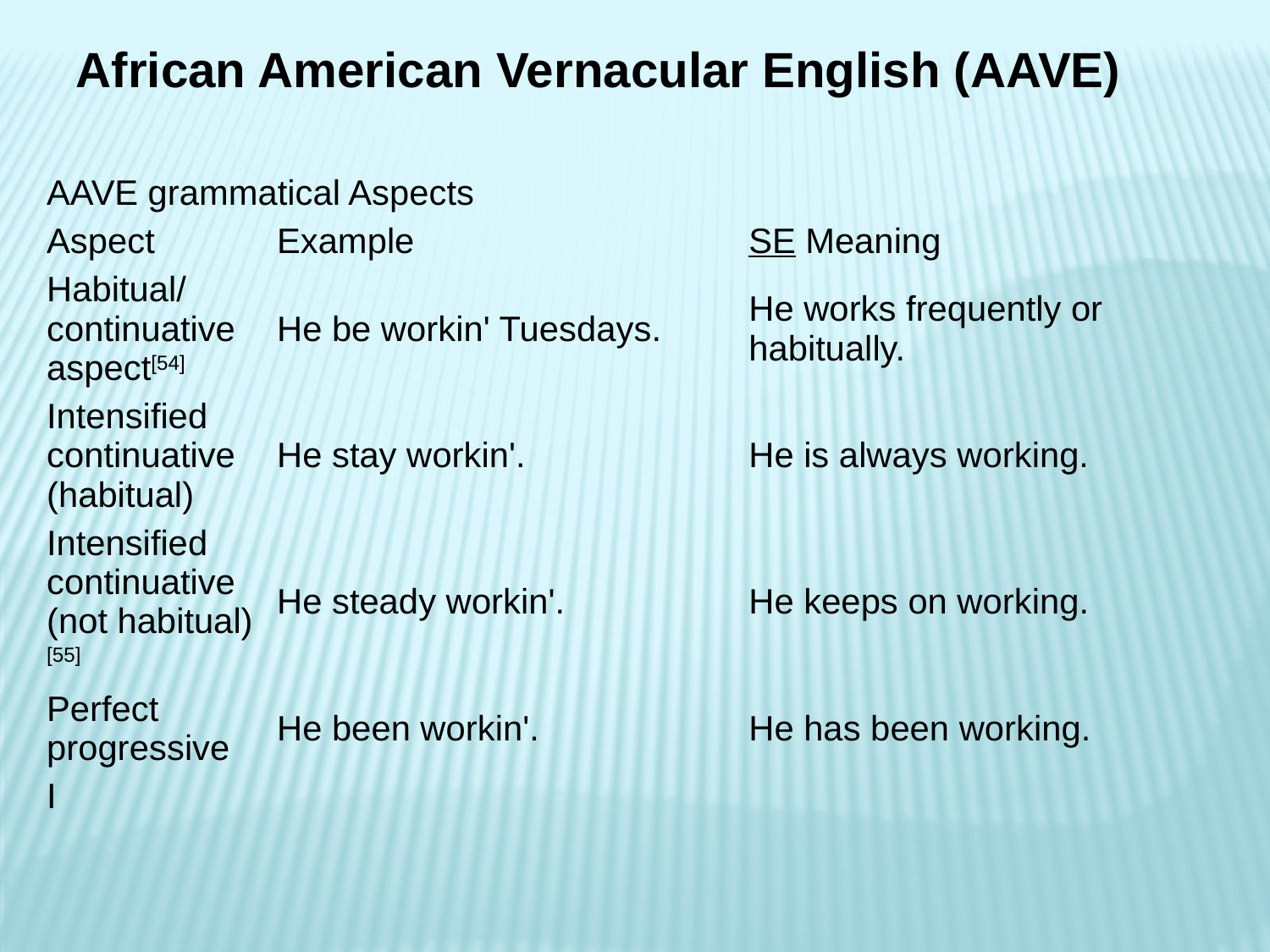

African American Vernacular English (AAVE)
| AAVE grammatical Aspects |  |  |
| --- | --- | --- |
| Aspect | Example | SE Meaning |
| Habitual/ continuative aspect[54] | He be workin' Tuesdays. | He works frequently or habitually. |
| Intensified continuative (habitual) | He stay workin'. | He is always working. |
| Intensified continuative (not habitual)[55] | He steady workin'. | He keeps on working. |
| Perfect progressive | He been workin'. | He has been working. |
| I |  |  |